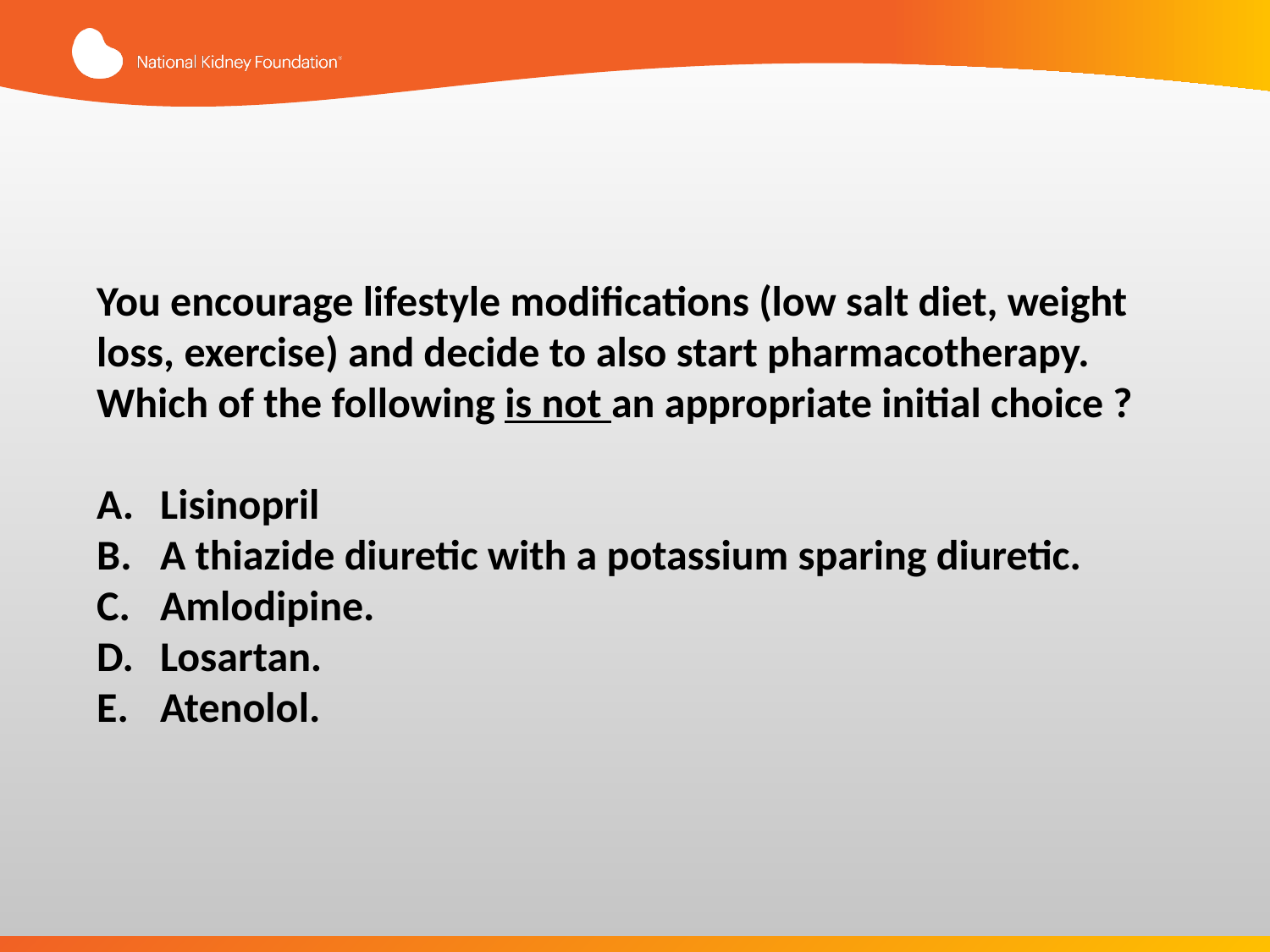

You encourage lifestyle modifications (low salt diet, weight loss, exercise) and decide to also start pharmacotherapy.  Which of the following is not an appropriate initial choice ?

Lisinopril
A thiazide diuretic with a potassium sparing diuretic.
Amlodipine.
Losartan.
Atenolol.